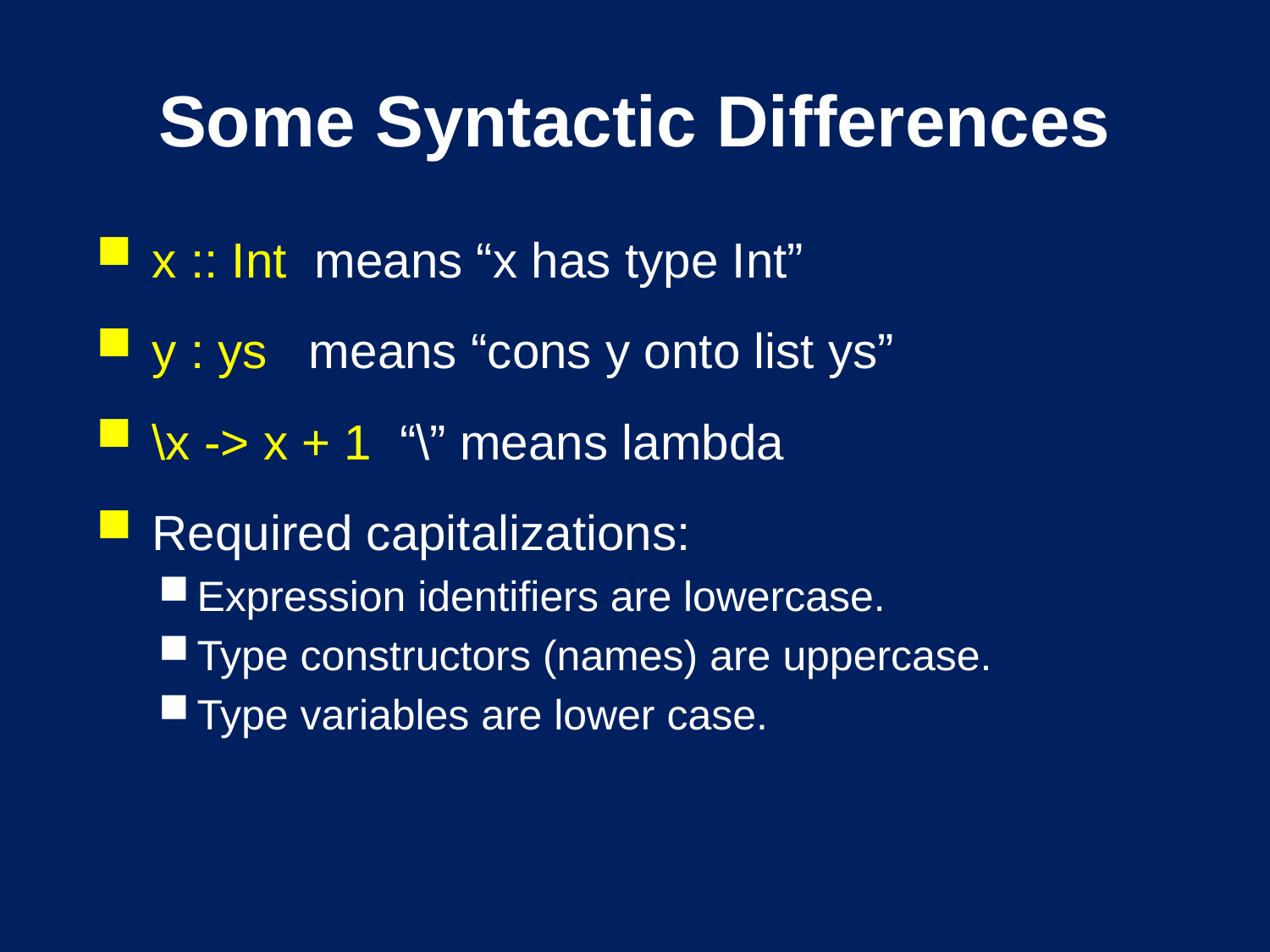

# Some Syntactic Differences
x :: Int  means “x has type Int”
y : ys   means “cons y onto list ys”
\x -> x + 1  “\” means lambda
Required capitalizations:
Expression identifiers are lowercase.
Type constructors (names) are uppercase.
Type variables are lower case.